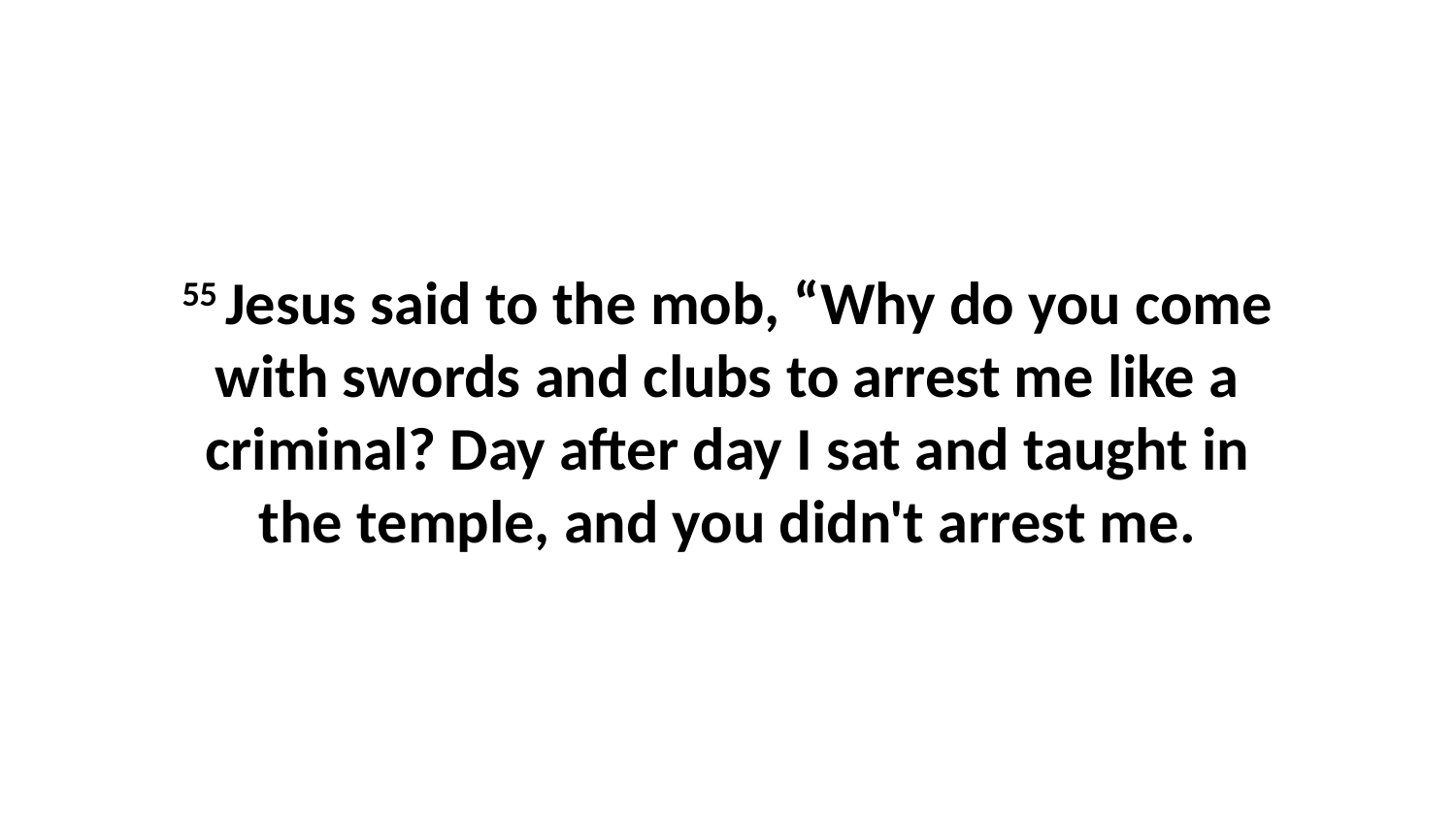

55 Jesus said to the mob, “Why do you come with swords and clubs to arrest me like a criminal? Day after day I sat and taught in the temple, and you didn't arrest me.